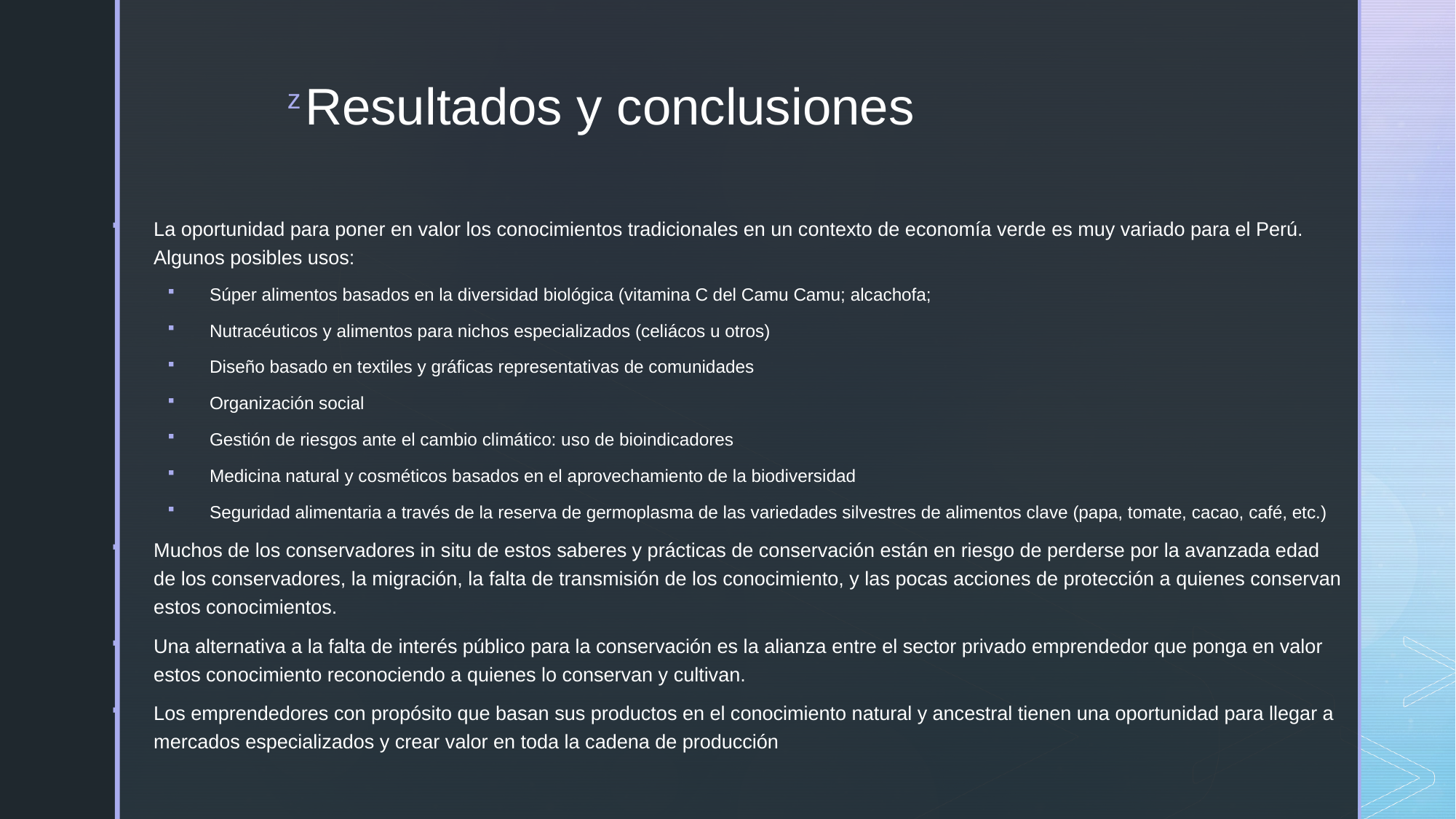

# Resultados y conclusiones
La oportunidad para poner en valor los conocimientos tradicionales en un contexto de economía verde es muy variado para el Perú. Algunos posibles usos:
Súper alimentos basados en la diversidad biológica (vitamina C del Camu Camu; alcachofa;
Nutracéuticos y alimentos para nichos especializados (celiácos u otros)
Diseño basado en textiles y gráficas representativas de comunidades
Organización social
Gestión de riesgos ante el cambio climático: uso de bioindicadores
Medicina natural y cosméticos basados en el aprovechamiento de la biodiversidad
Seguridad alimentaria a través de la reserva de germoplasma de las variedades silvestres de alimentos clave (papa, tomate, cacao, café, etc.)
Muchos de los conservadores in situ de estos saberes y prácticas de conservación están en riesgo de perderse por la avanzada edad de los conservadores, la migración, la falta de transmisión de los conocimiento, y las pocas acciones de protección a quienes conservan estos conocimientos.
Una alternativa a la falta de interés público para la conservación es la alianza entre el sector privado emprendedor que ponga en valor estos conocimiento reconociendo a quienes lo conservan y cultivan.
Los emprendedores con propósito que basan sus productos en el conocimiento natural y ancestral tienen una oportunidad para llegar a mercados especializados y crear valor en toda la cadena de producción